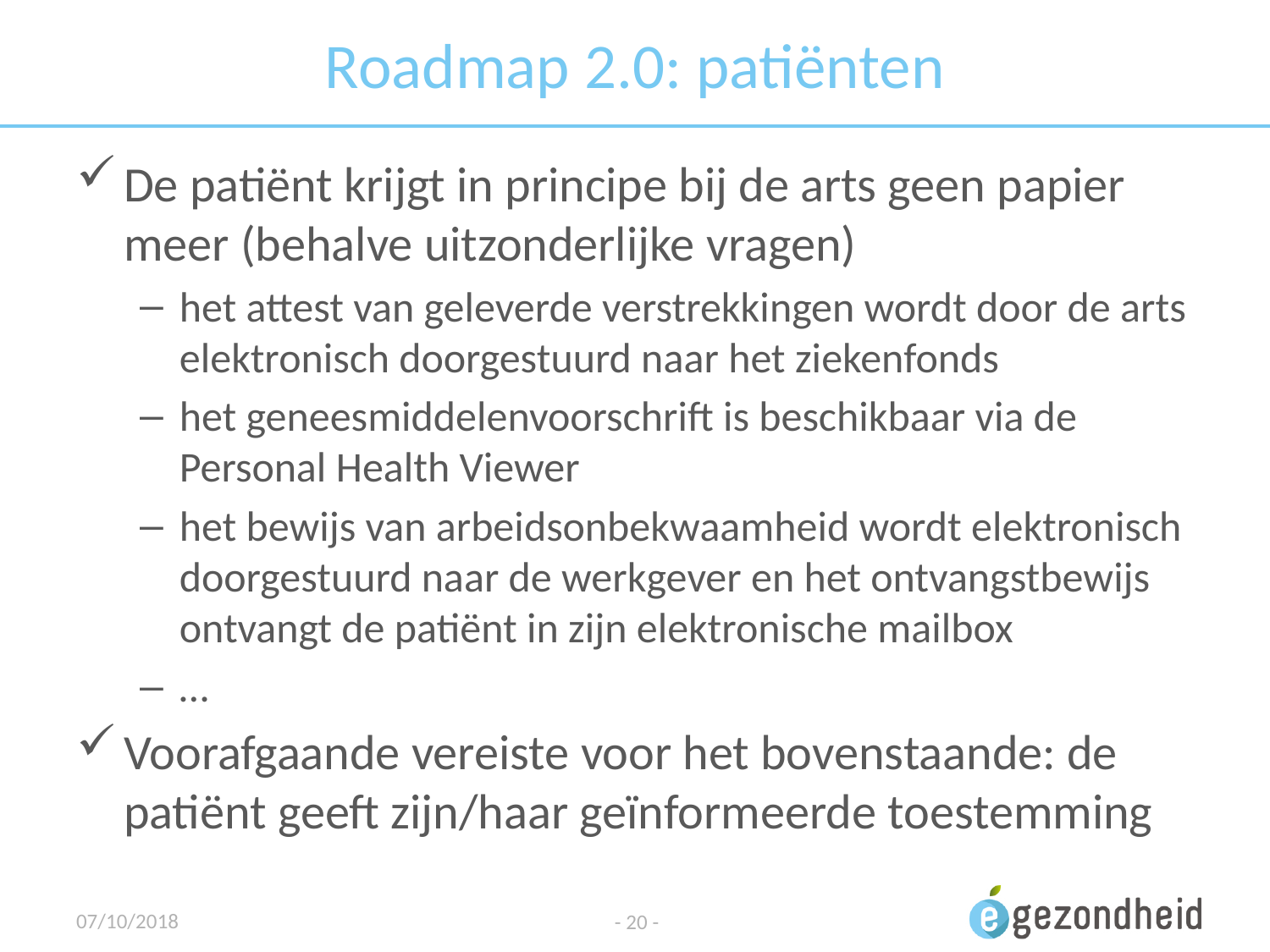

# Roadmap 2.0: patiënten
De patiënt krijgt in principe bij de arts geen papier meer (behalve uitzonderlijke vragen)
het attest van geleverde verstrekkingen wordt door de arts elektronisch doorgestuurd naar het ziekenfonds
het geneesmiddelenvoorschrift is beschikbaar via de Personal Health Viewer
het bewijs van arbeidsonbekwaamheid wordt elektronisch doorgestuurd naar de werkgever en het ontvangstbewijs ontvangt de patiënt in zijn elektronische mailbox
…
Voorafgaande vereiste voor het bovenstaande: de patiënt geeft zijn/haar geïnformeerde toestemming

07/10/2018
- 20 -